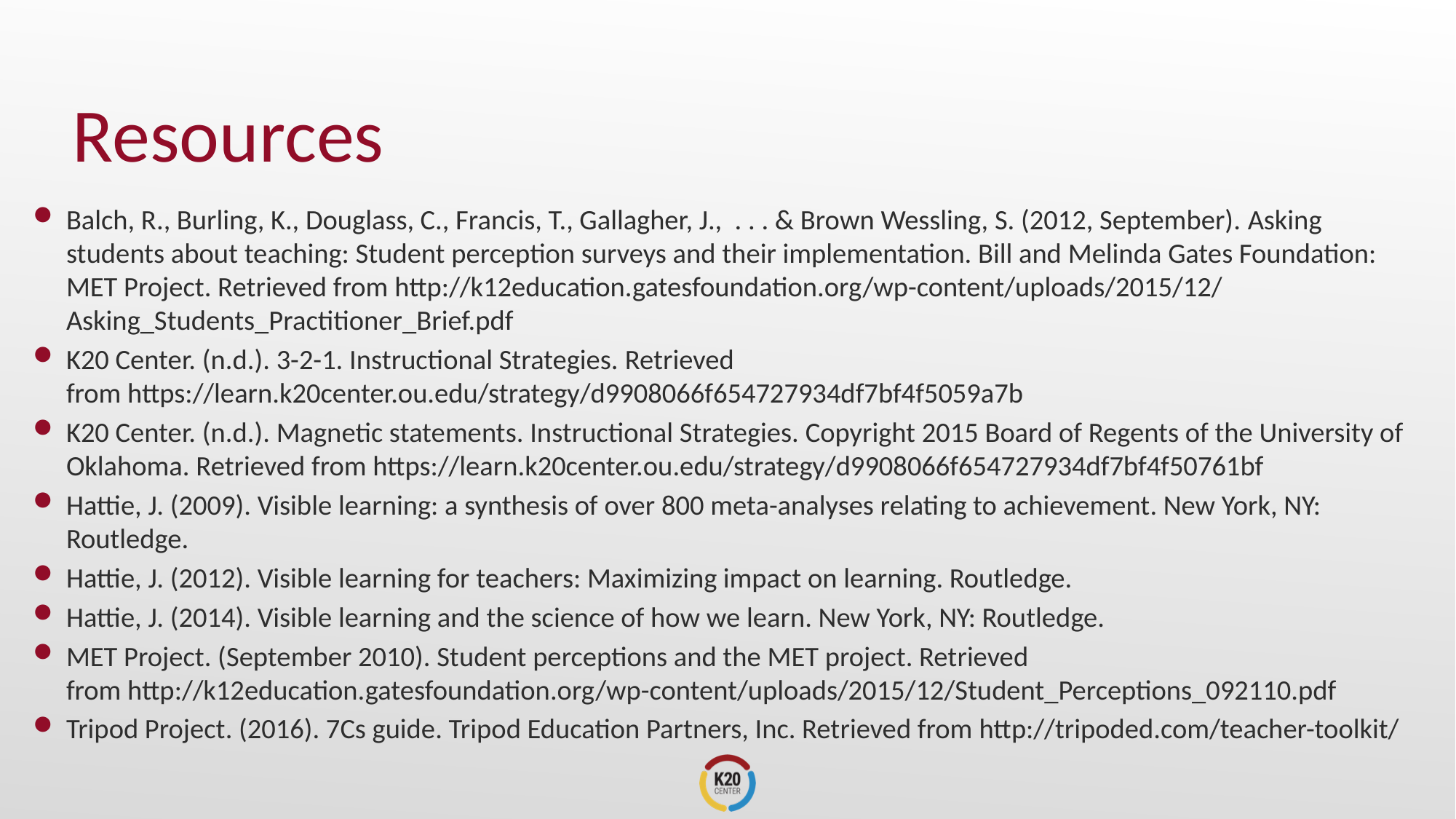

# Resources
Balch, R., Burling, K., Douglass, C., Francis, T., Gallagher, J.,  . . . & Brown Wessling, S. (2012, September). Asking students about teaching: Student perception surveys and their implementation. Bill and Melinda Gates Foundation: MET Project. Retrieved from http://k12education.gatesfoundation.org/wp-content/uploads/2015/12/Asking_Students_Practitioner_Brief.pdf
K20 Center. (n.d.). 3-2-1. Instructional Strategies. Retrieved from https://learn.k20center.ou.edu/strategy/d9908066f654727934df7bf4f5059a7b
K20 Center. (n.d.). Magnetic statements. Instructional Strategies. Copyright 2015 Board of Regents of the University of Oklahoma. Retrieved from https://learn.k20center.ou.edu/strategy/d9908066f654727934df7bf4f50761bf
Hattie, J. (2009). Visible learning: a synthesis of over 800 meta-analyses relating to achievement. New York, NY: Routledge.
Hattie, J. (2012). Visible learning for teachers: Maximizing impact on learning. Routledge.
Hattie, J. (2014). Visible learning and the science of how we learn. New York, NY: Routledge.
MET Project. (September 2010). Student perceptions and the MET project. Retrieved from http://k12education.gatesfoundation.org/wp-content/uploads/2015/12/Student_Perceptions_092110.pdf
Tripod Project. (2016). 7Cs guide. Tripod Education Partners, Inc. Retrieved from http://tripoded.com/teacher-toolkit/